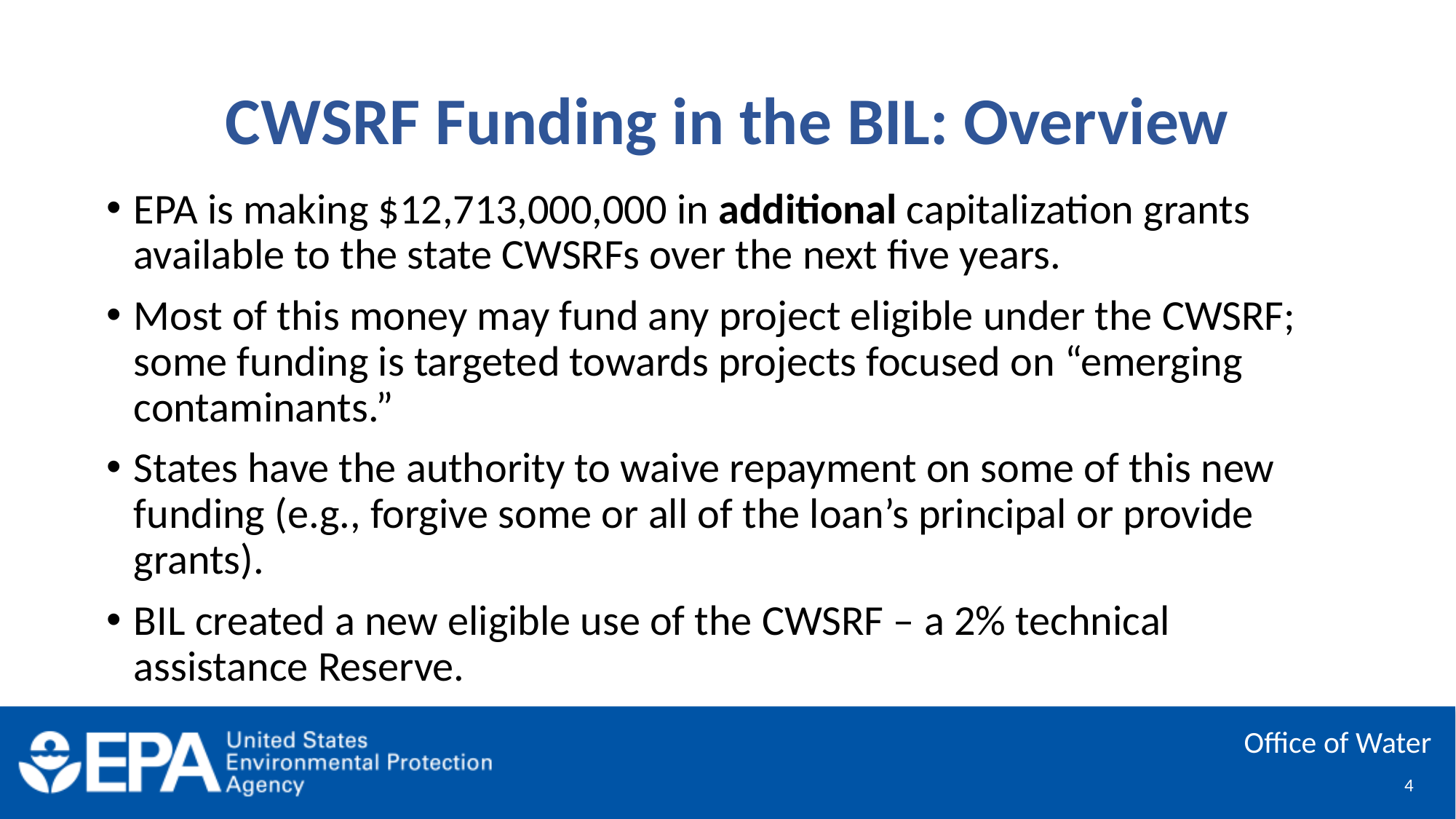

# CWSRF Funding in the BIL: Overview

EPA is making $12,713,000,000 in additional capitalization grants available to the state CWSRFs over the next five years.
Most of this money may fund any project eligible under the CWSRF; some funding is targeted towards projects focused on “emerging contaminants.”
States have the authority to waive repayment on some of this new funding (e.g., forgive some or all of the loan’s principal or provide grants).
BIL created a new eligible use of the CWSRF – a 2% technical assistance Reserve.
4